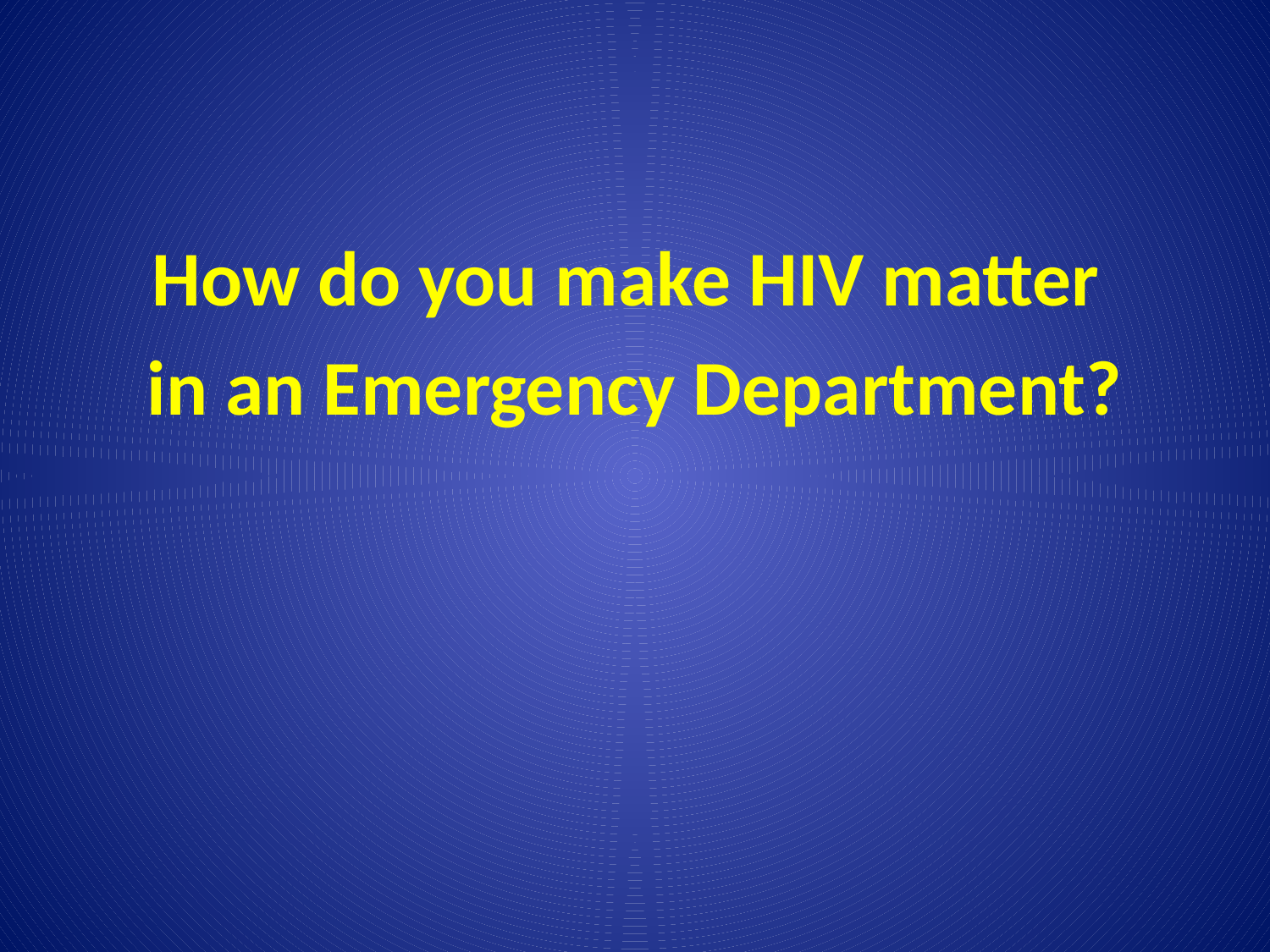

How do you make HIV matter
in an Emergency Department?